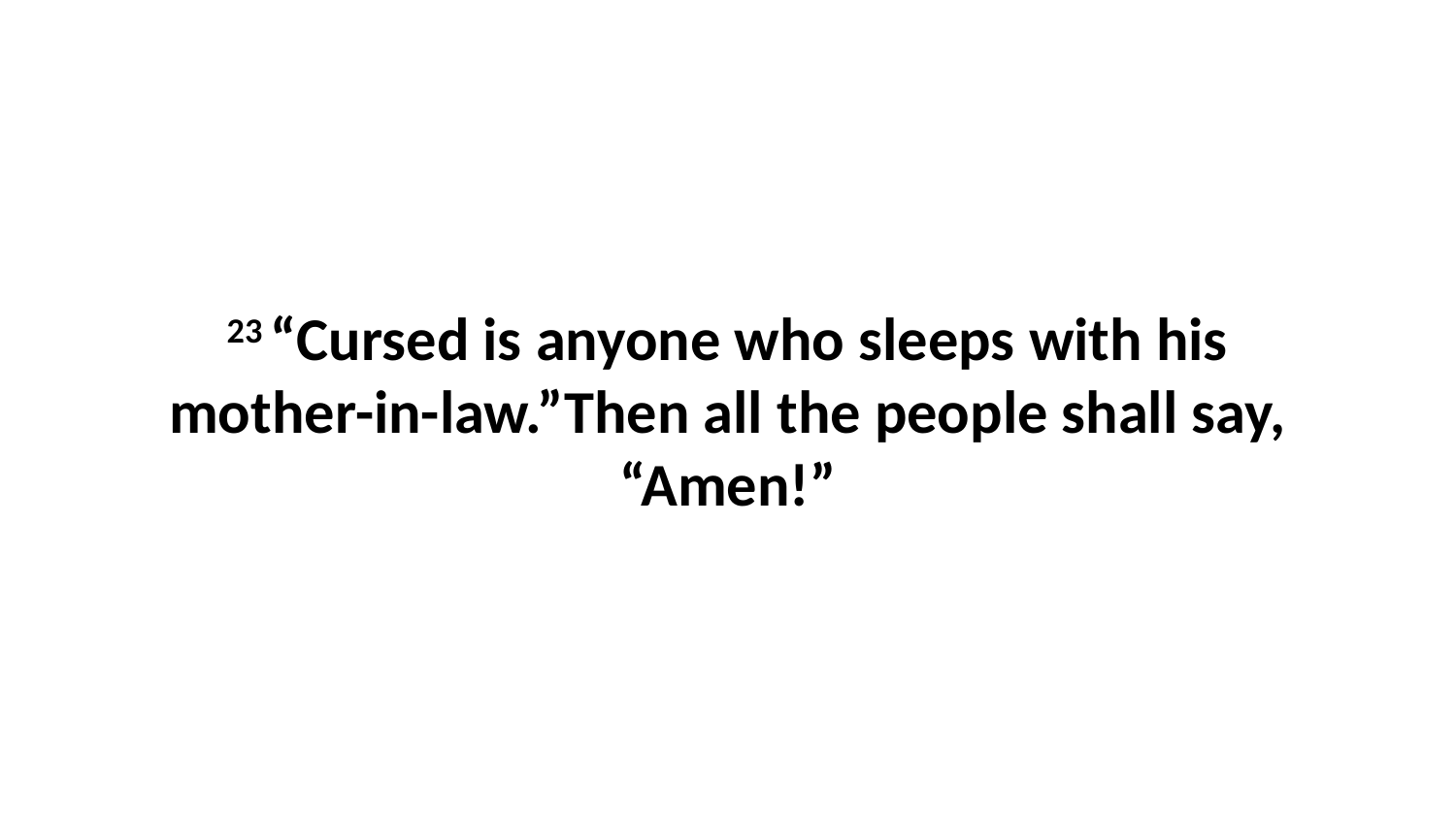

23 “Cursed is anyone who sleeps with his mother-in-law.”Then all the people shall say, “Amen!”